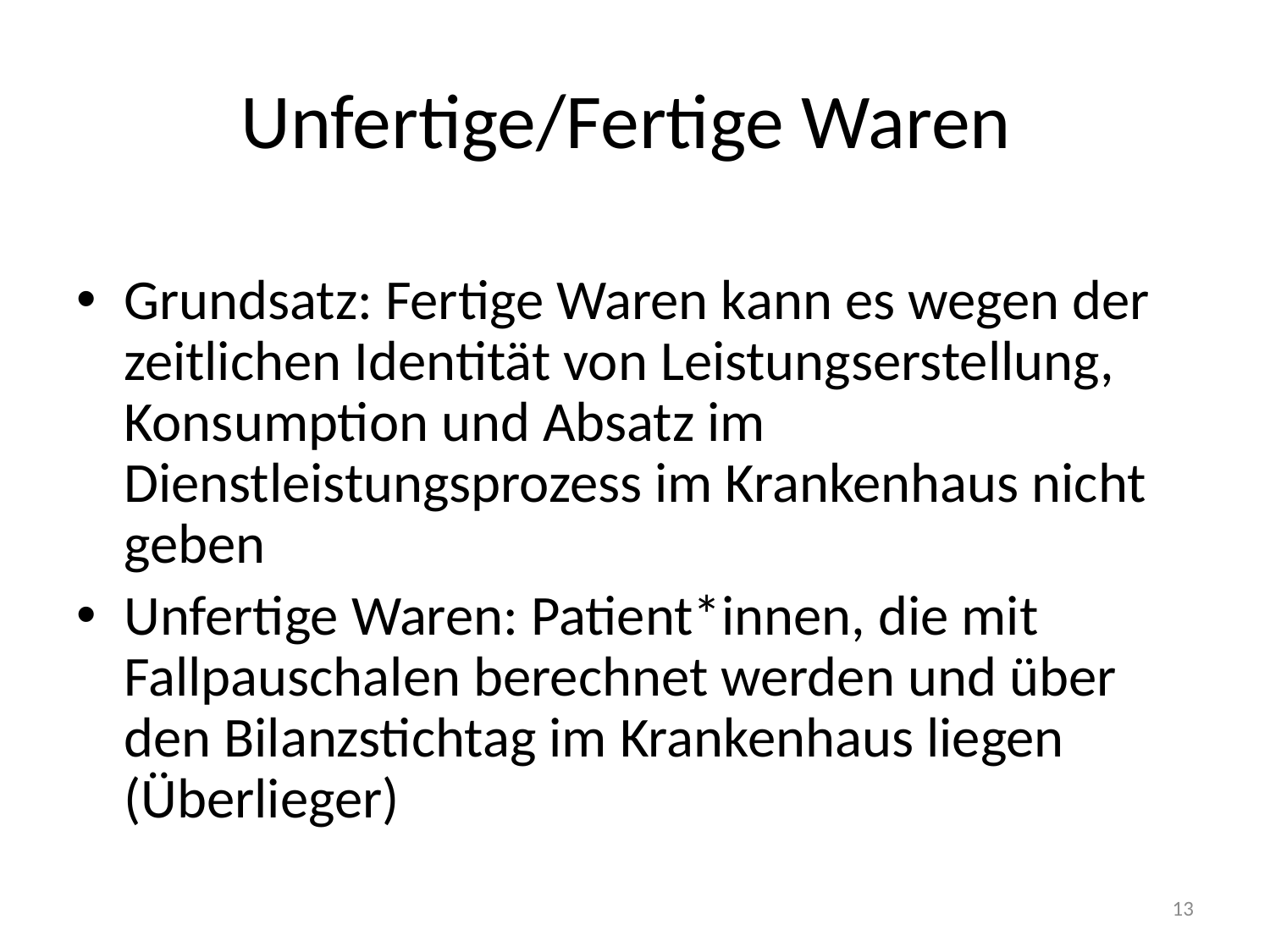

# Unfertige/Fertige Waren
Grundsatz: Fertige Waren kann es wegen der zeitlichen Identität von Leistungserstellung, Konsumption und Absatz im Dienstleistungsprozess im Krankenhaus nicht geben
Unfertige Waren: Patient*innen, die mit Fallpauschalen berechnet werden und über den Bilanzstichtag im Krankenhaus liegen (Überlieger)
13